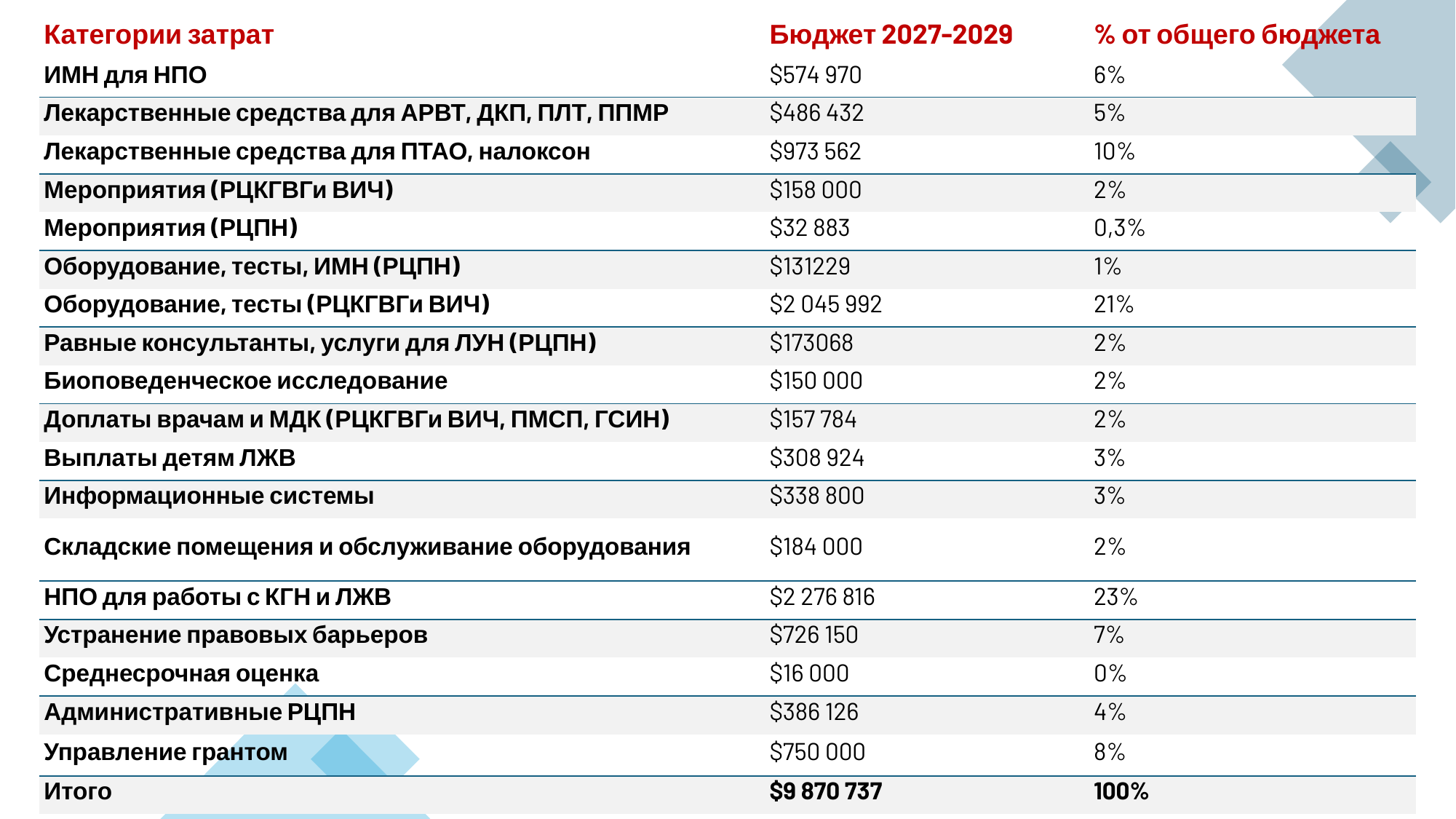

| Категории затрат | Бюджет 2027-2029 | % от общего бюджета |
| --- | --- | --- |
| ИМН для НПО | $574 970 | 6% |
| Лекарственные средства для АРВТ, ДКП, ПЛТ, ППМР | $486 432 | 5% |
| Лекарственные средства для ПТАО, налоксон | $973 562 | 10% |
| Мероприятия (РЦКГВГи ВИЧ) | $158 000 | 2% |
| Мероприятия (РЦПН) | $32 883 | 0,3% |
| Оборудование, тесты, ИМН (РЦПН) | $131229 | 1% |
| Оборудование, тесты (РЦКГВГи ВИЧ) | $2 045 992 | 21% |
| Равные консультанты, услуги для ЛУН (РЦПН) | $173068 | 2% |
| Биоповеденческое исследование | $150 000 | 2% |
| Доплаты врачам и МДК (РЦКГВГи ВИЧ, ПМСП, ГСИН) | $157 784 | 2% |
| Выплаты детям ЛЖВ | $308 924 | 3% |
| Информационные системы | $338 800 | 3% |
| Складские помещения и обслуживание оборудования | $184 000 | 2% |
| НПО для работы с КГН и ЛЖВ | $2 276 816 | 23% |
| Устранение правовых барьеров | $726 150 | 7% |
| Среднесрочная оценка | $16 000 | 0% |
| Административные РЦПН | $386 126 | 4% |
| Управление грантом | $750 000 | 8% |
| Итого | $9 870 737 | 100% |